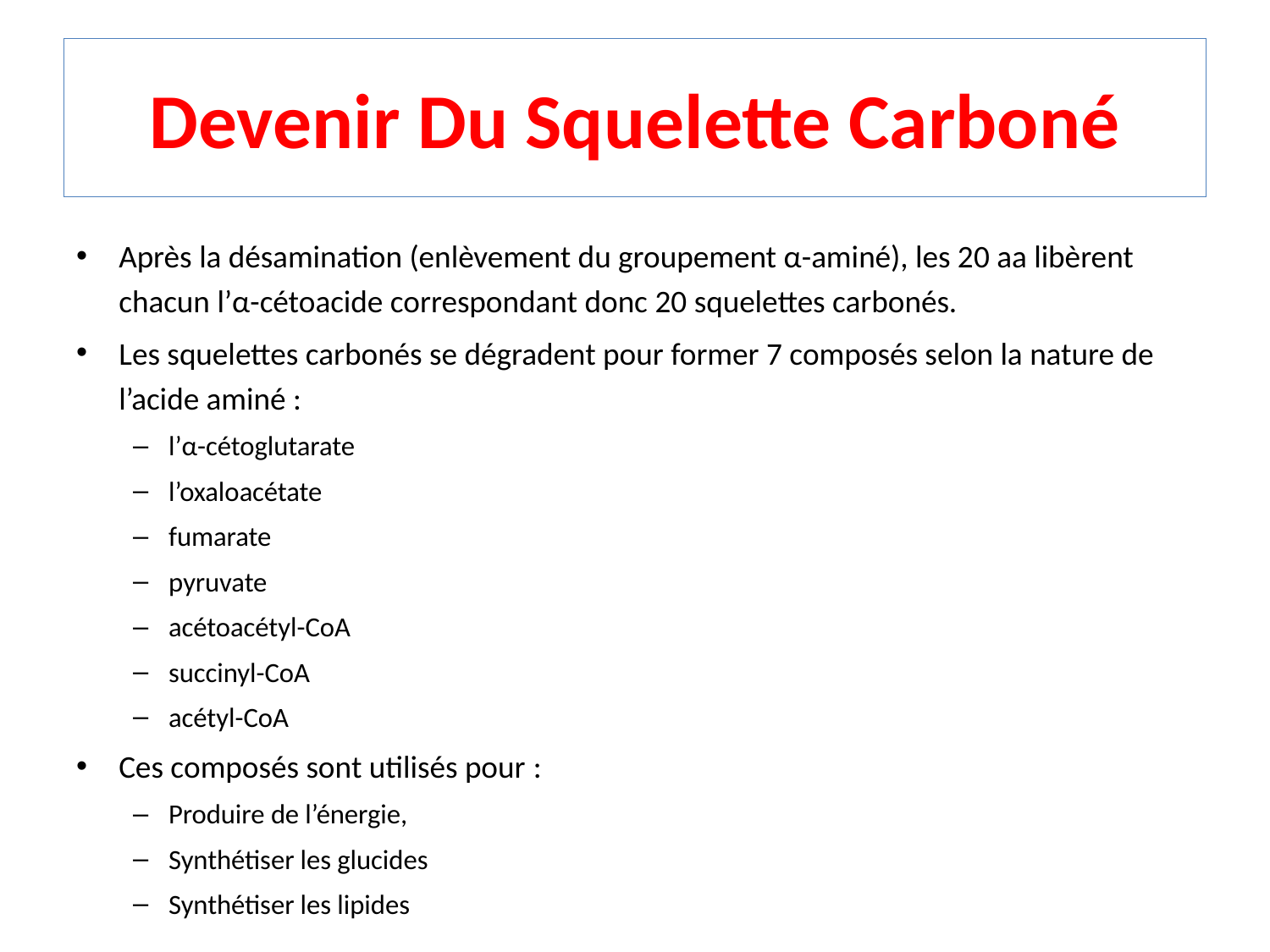

# Devenir Du Squelette Carboné
Après la désamination (enlèvement du groupement α-aminé), les 20 aa libèrent chacun l’α-cétoacide correspondant donc 20 squelettes carbonés.
Les squelettes carbonés se dégradent pour former 7 composés selon la nature de l’acide aminé :
l’α-cétoglutarate
l’oxaloacétate
fumarate
pyruvate
acétoacétyl-CoA
succinyl-CoA
acétyl-CoA
Ces composés sont utilisés pour :
Produire de l’énergie,
Synthétiser les glucides
Synthétiser les lipides